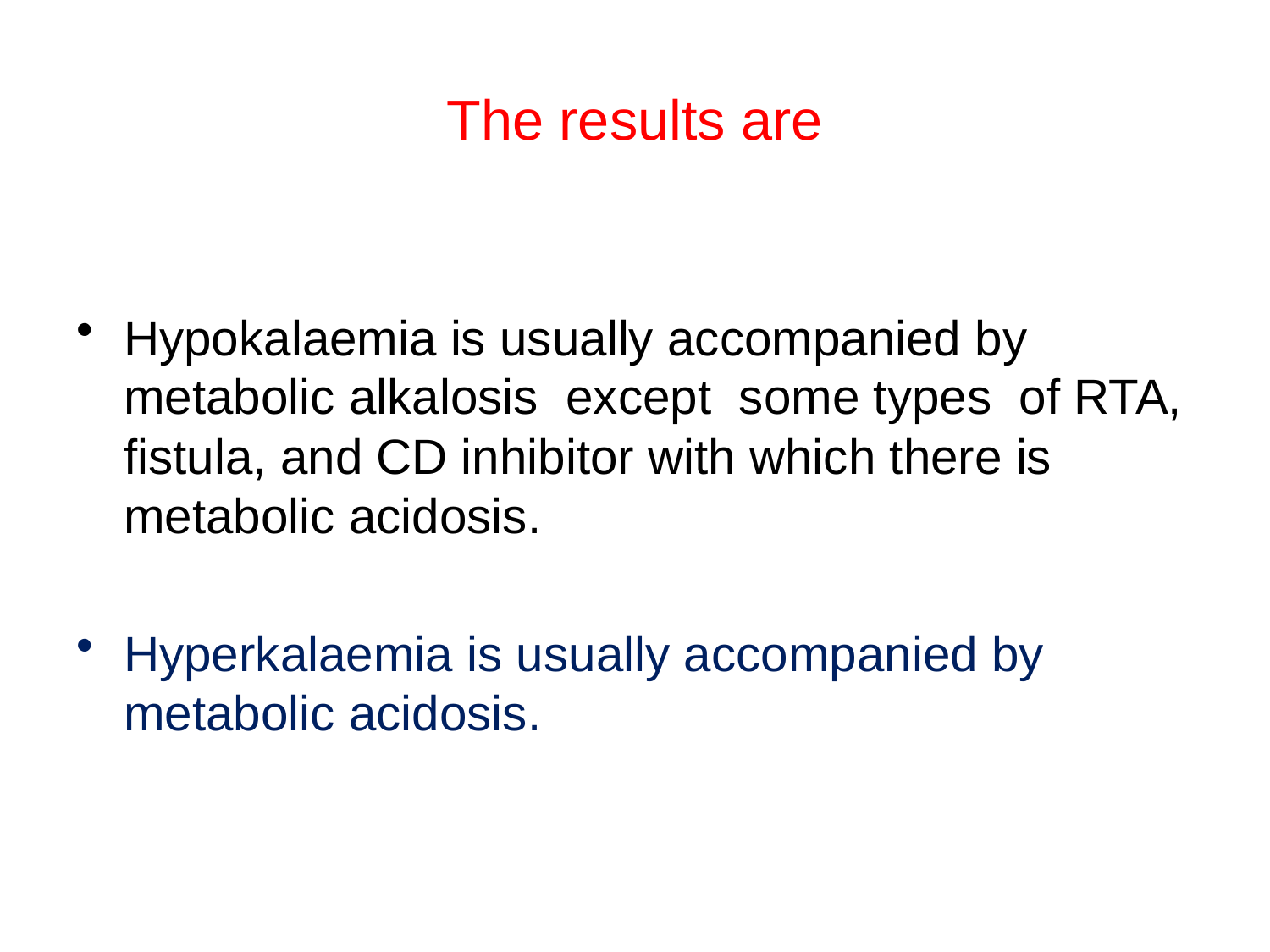

# The results are

Hypokalaemia is usually accompanied by metabolic alkalosis  except  some types  of RTA, fistula, and CD inhibitor with which there is metabolic acidosis.

Hyperkalaemia is usually accompanied by metabolic acidosis.